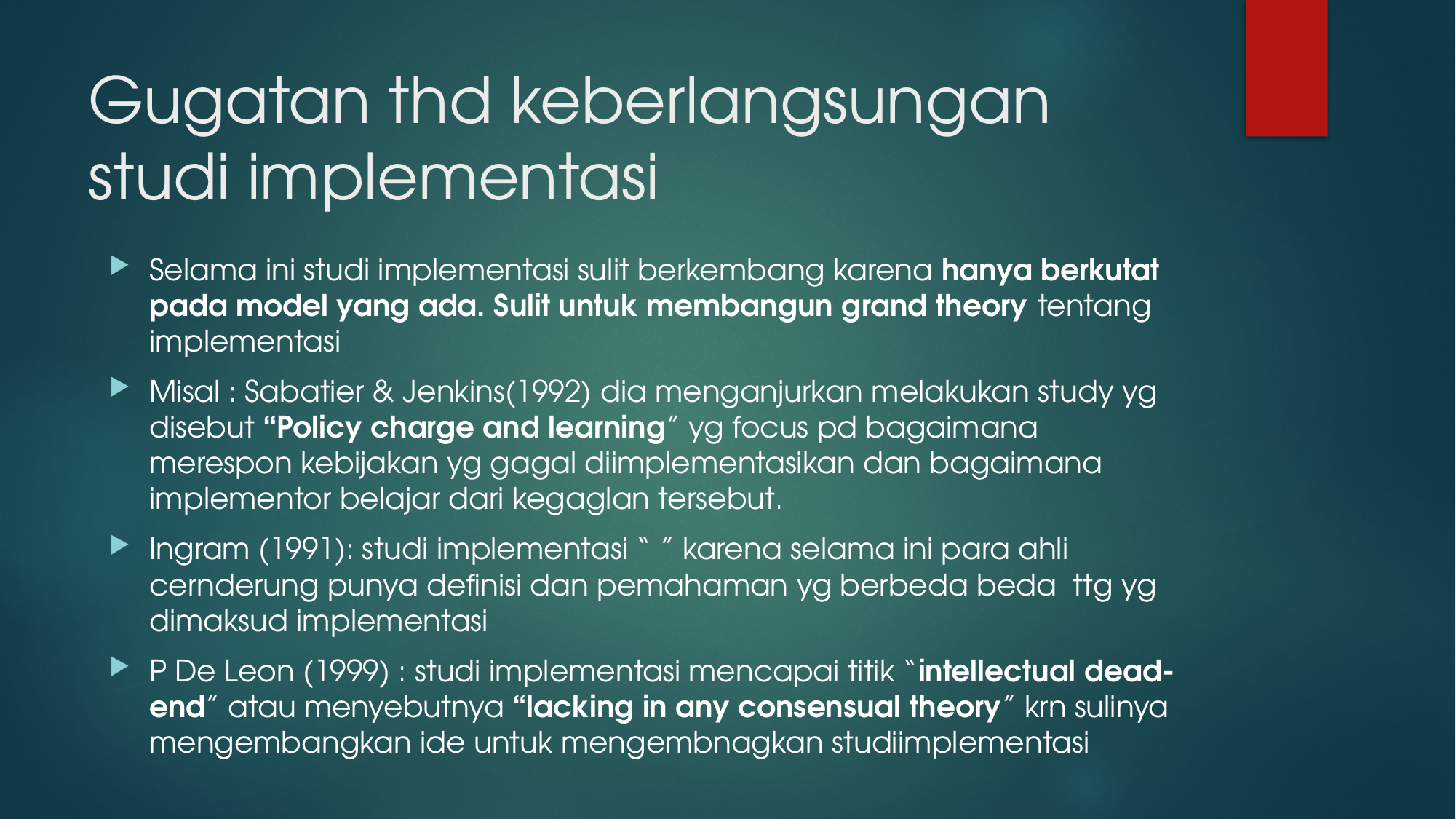

# Gugatan thd keberlangsungan studi implementasi
Selama ini studi implementasi sulit berkembang karena hanya berkutat pada model yang ada. Sulit untuk membangun grand theory tentang implementasi
Misal : Sabatier & Jenkins(1992) dia menganjurkan melakukan study yg disebut “Policy charge and learning” yg focus pd bagaimana merespon kebijakan yg gagal diimplementasikan dan bagaimana implementor belajar dari kegaglan tersebut.
Ingram (1991): studi implementasi “ ” karena selama ini para ahli cernderung punya definisi dan pemahaman yg berbeda beda  ttg yg dimaksud implementasi
P De Leon (1999) : studi implementasi mencapai titik “intellectual dead-end” atau menyebutnya “lacking in any consensual theory” krn sulinya mengembangkan ide untuk mengembnagkan studiimplementasi